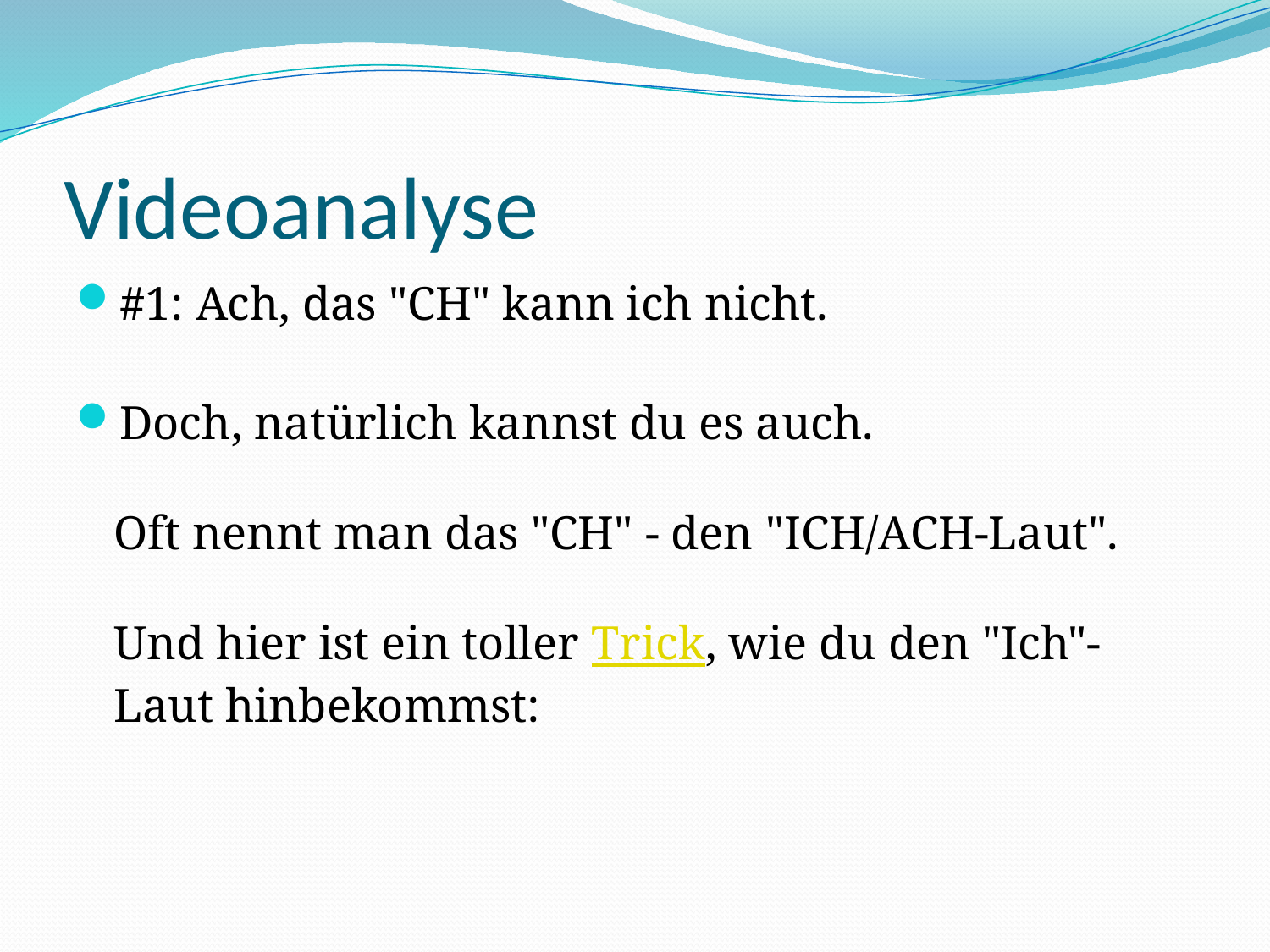

# Videoanalyse
#1: Ach, das "CH" kann ich nicht.
Doch, natürlich kannst du es auch.
Oft nennt man das "CH" - den "ICH/ACH-Laut".
Und hier ist ein toller Trick, wie du den "Ich"-Laut hinbekommst: